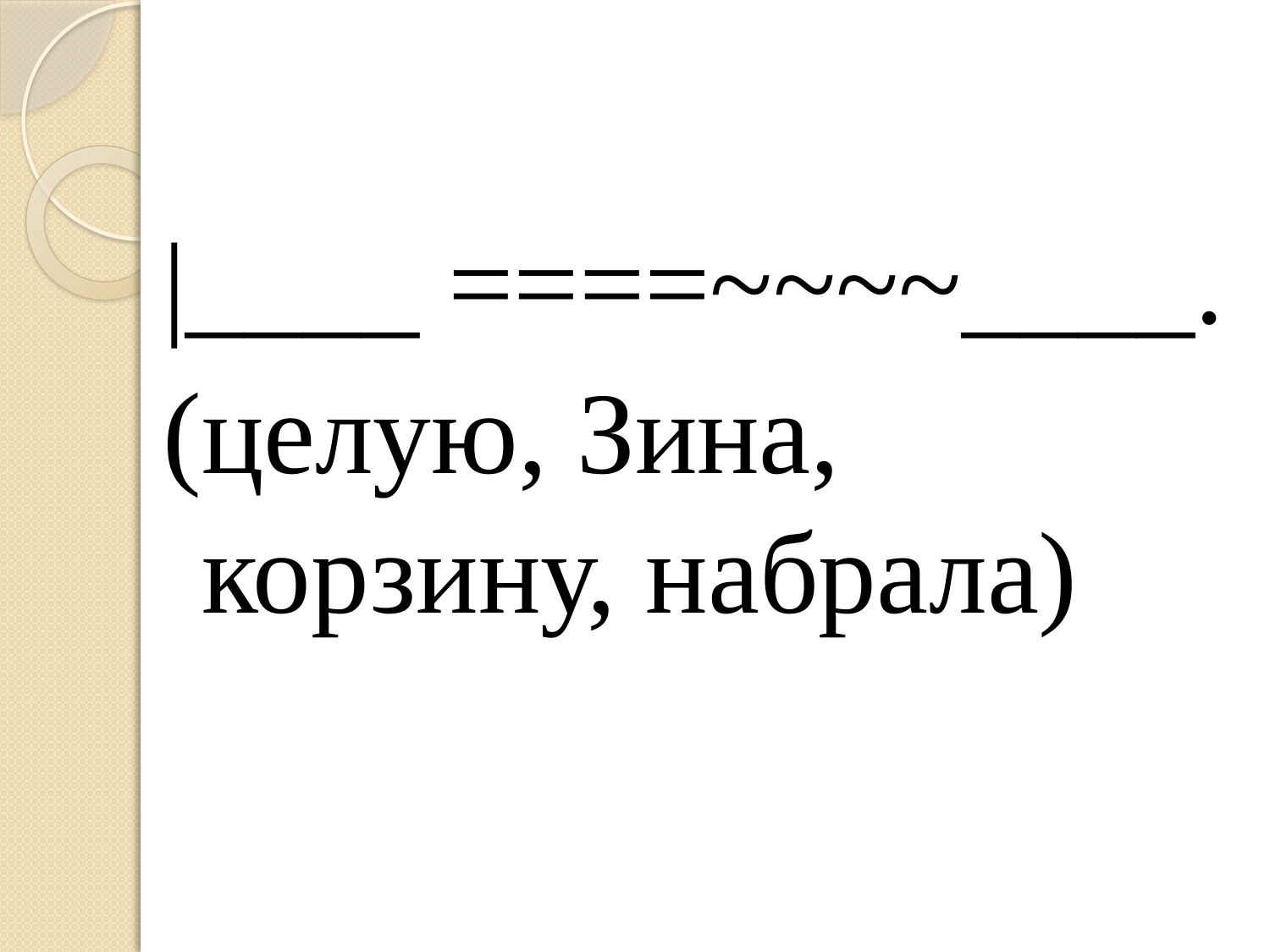

#
|____ ====~~~~____.
(целую, Зина,      корзину, набрала)